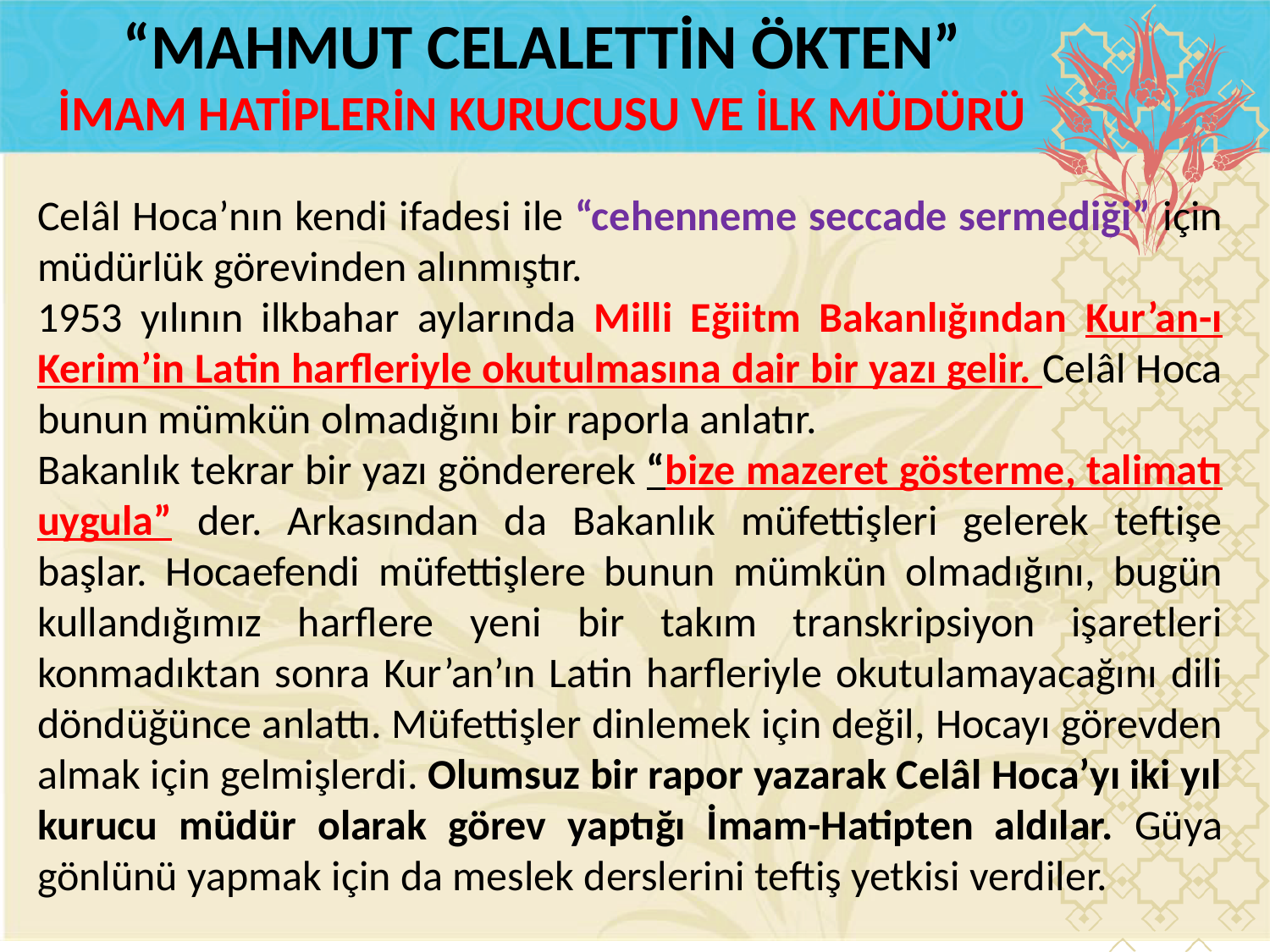

“MAHMUT CELALETTİN ÖKTEN”
İMAM HATİPLERİN KURUCUSU VE İLK MÜDÜRÜ
Celâl Hoca’nın kendi ifadesi ile “cehenneme seccade sermediği” için müdürlük görevinden alınmıştır.
1953 yılının ilkbahar aylarında Milli Eğiitm Bakanlığından Kur’an-ı Kerim’in Latin harfleriyle okutulmasına dair bir yazı gelir. Celâl Hoca bunun mümkün olmadığını bir raporla anlatır.
Bakanlık tekrar bir yazı göndererek “bize mazeret gösterme, talimatı uygula” der. Arkasından da Bakanlık müfettişleri gelerek teftişe başlar. Hocaefendi müfettişlere bunun mümkün olmadığını, bugün kullandığımız harflere yeni bir takım transkripsiyon işaretleri konmadıktan sonra Kur’an’ın Latin harfleriyle okutulamayacağını dili döndüğünce anlattı. Müfettişler dinlemek için değil, Hocayı görevden almak için gelmişlerdi. Olumsuz bir rapor yazarak Celâl Hoca’yı iki yıl kurucu müdür olarak görev yaptığı İmam-Hatipten aldılar. Güya gönlünü yapmak için da meslek derslerini teftiş yetkisi verdiler.